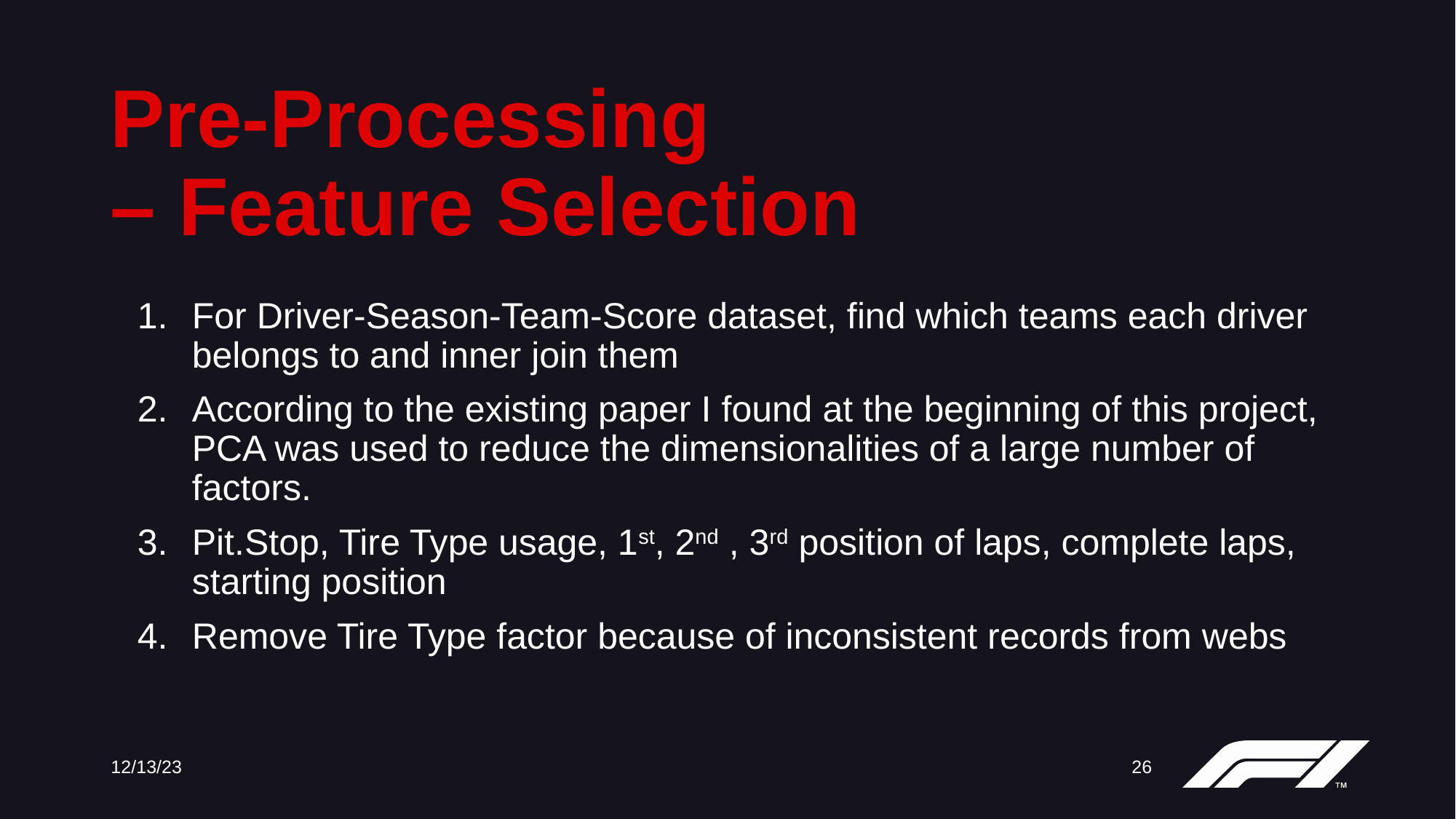

# Pre-Processing – Feature Selection
For Driver-Season-Team-Score dataset, find which teams each driver belongs to and inner join them
According to the existing paper I found at the beginning of this project, PCA was used to reduce the dimensionalities of a large number of factors.
Pit.Stop, Tire Type usage, 1st, 2nd , 3rd position of laps, complete laps, starting position
Remove Tire Type factor because of inconsistent records from webs
12/13/23
26